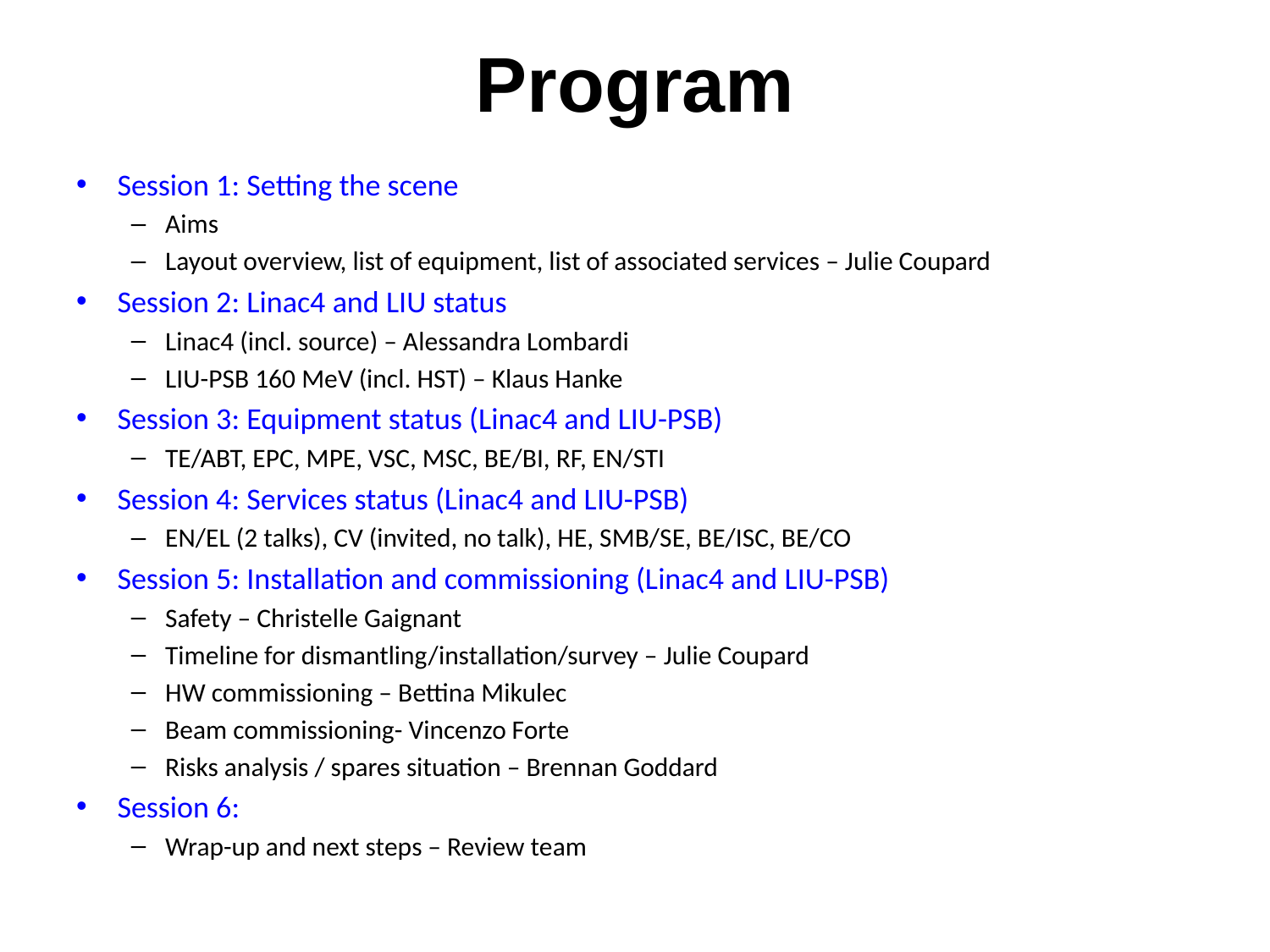

# Program
Session 1: Setting the scene
Aims
Layout overview, list of equipment, list of associated services – Julie Coupard
Session 2: Linac4 and LIU status
Linac4 (incl. source) – Alessandra Lombardi
LIU-PSB 160 MeV (incl. HST) – Klaus Hanke
Session 3: Equipment status (Linac4 and LIU-PSB)
TE/ABT, EPC, MPE, VSC, MSC, BE/BI, RF, EN/STI
Session 4: Services status (Linac4 and LIU-PSB)
EN/EL (2 talks), CV (invited, no talk), HE, SMB/SE, BE/ISC, BE/CO
Session 5: Installation and commissioning (Linac4 and LIU-PSB)
Safety – Christelle Gaignant
Timeline for dismantling/installation/survey – Julie Coupard
HW commissioning – Bettina Mikulec
Beam commissioning- Vincenzo Forte
Risks analysis / spares situation – Brennan Goddard
Session 6:
Wrap-up and next steps – Review team